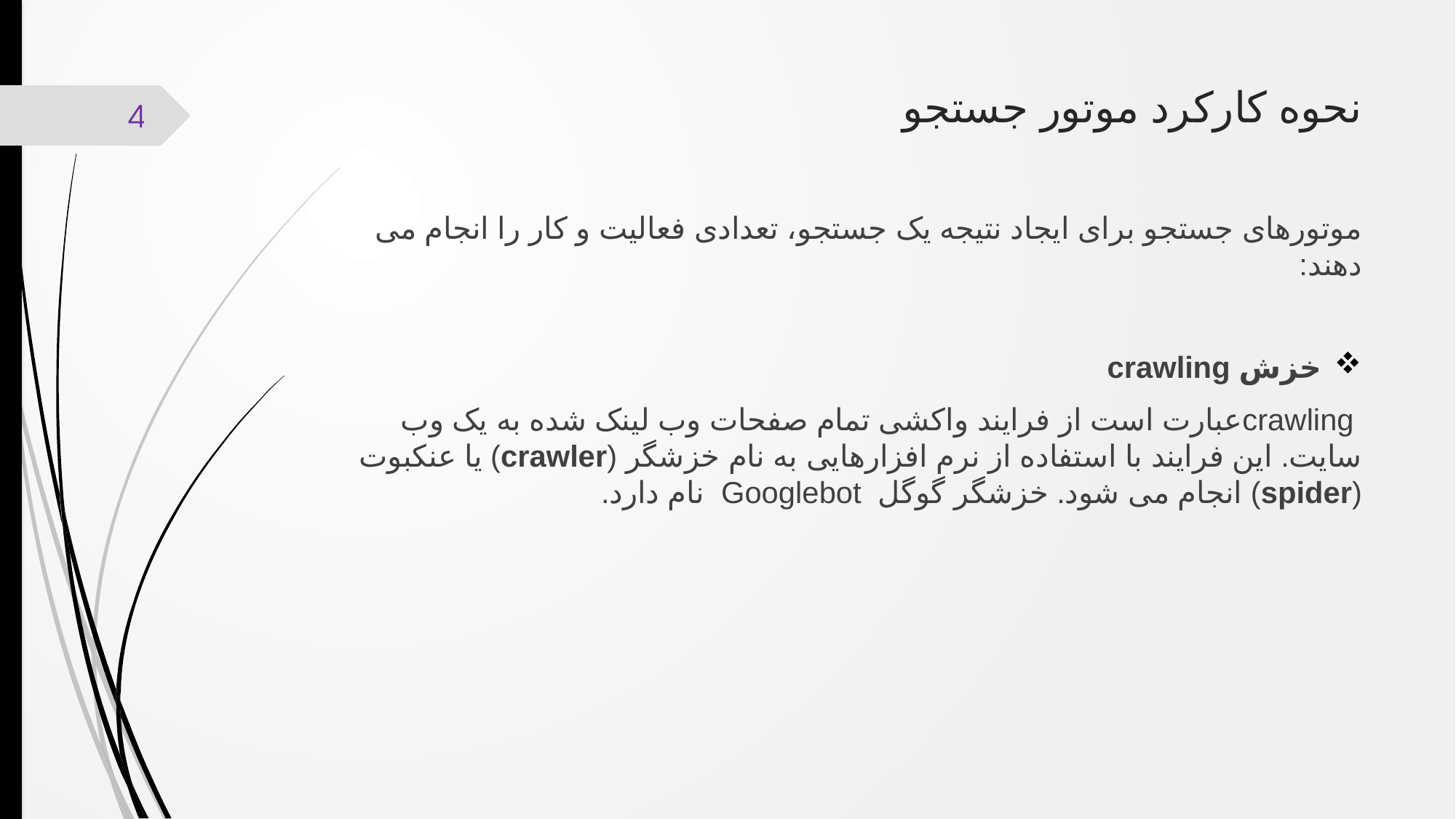

# نحوه کارکرد موتور جستجو
4
موتورهای جستجو برای ایجاد نتیجه یک جستجو، تعدادی فعالیت و کار را انجام می دهند:

خزش crawling
 crawlingعبارت است از فرایند واکشی تمام صفحات وب لینک شده به یک وب سایت. این فرایند با استفاده از نرم افزارهایی به نام خزشگر (crawler) یا عنکبوت (spider) انجام می شود. خزشگر گوگل  Googlebot  نام دارد.